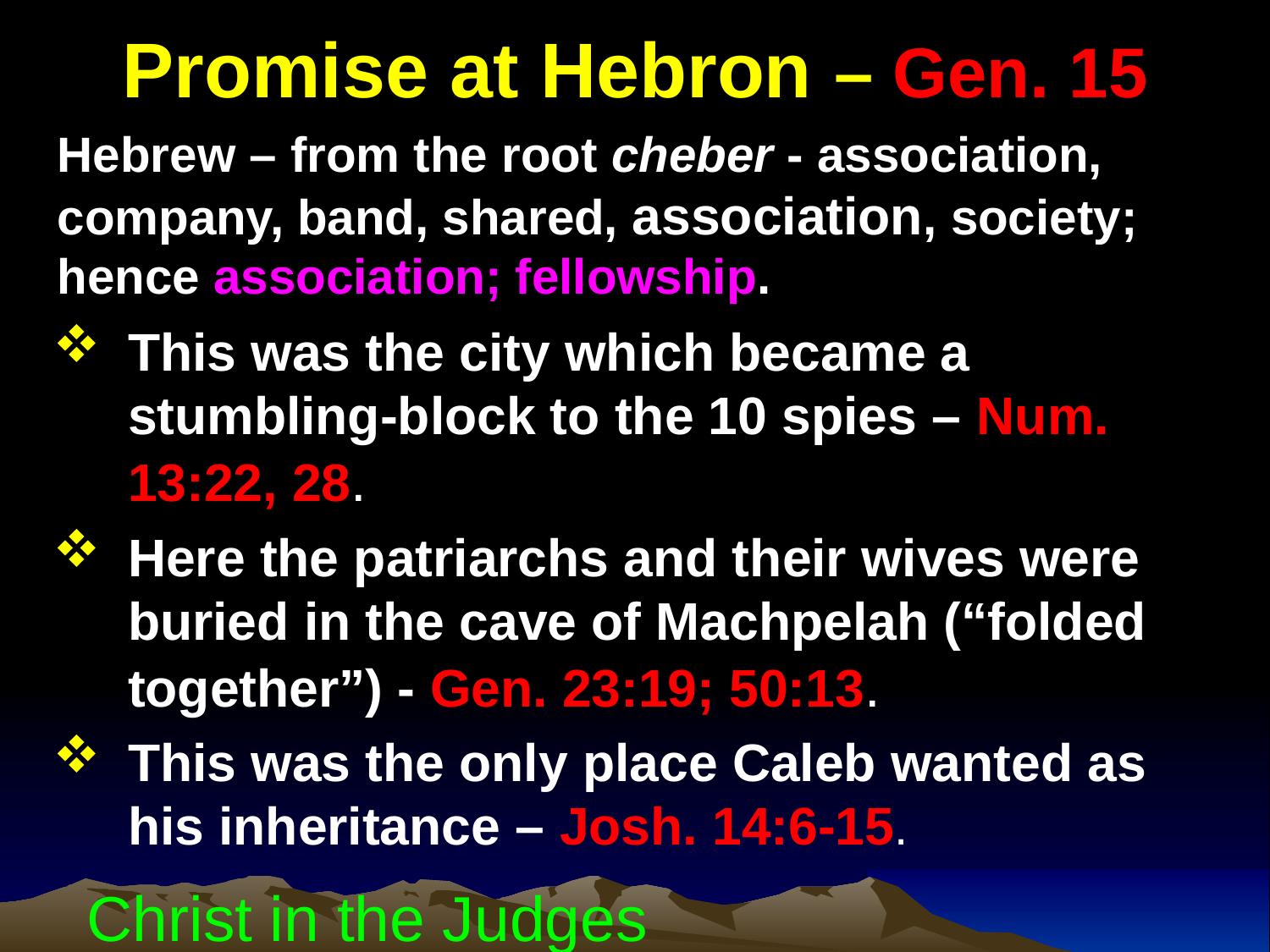

# Promise at Hebron – Gen. 15
Hebrew – from the root cheber - association, company, band, shared, association, society; hence association; fellowship.
This was the city which became a stumbling-block to the 10 spies – Num. 13:22, 28.
Here the patriarchs and their wives were buried in the cave of Machpelah (“folded together”) - Gen. 23:19; 50:13.
This was the only place Caleb wanted as his inheritance – Josh. 14:6-15.
Christ in the Judges